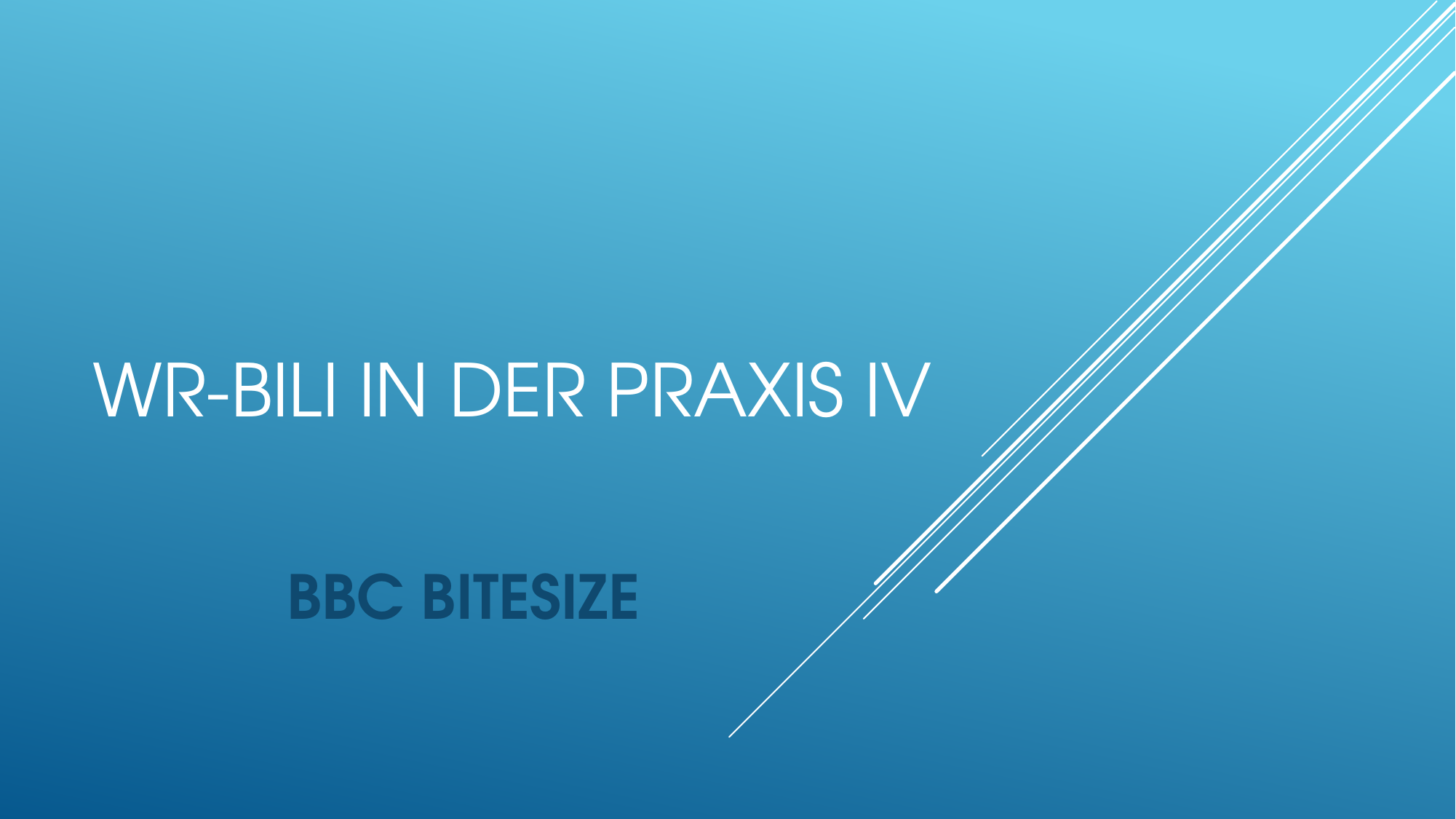

# WR-Bili in der praxis IV

BBC BITESIZE